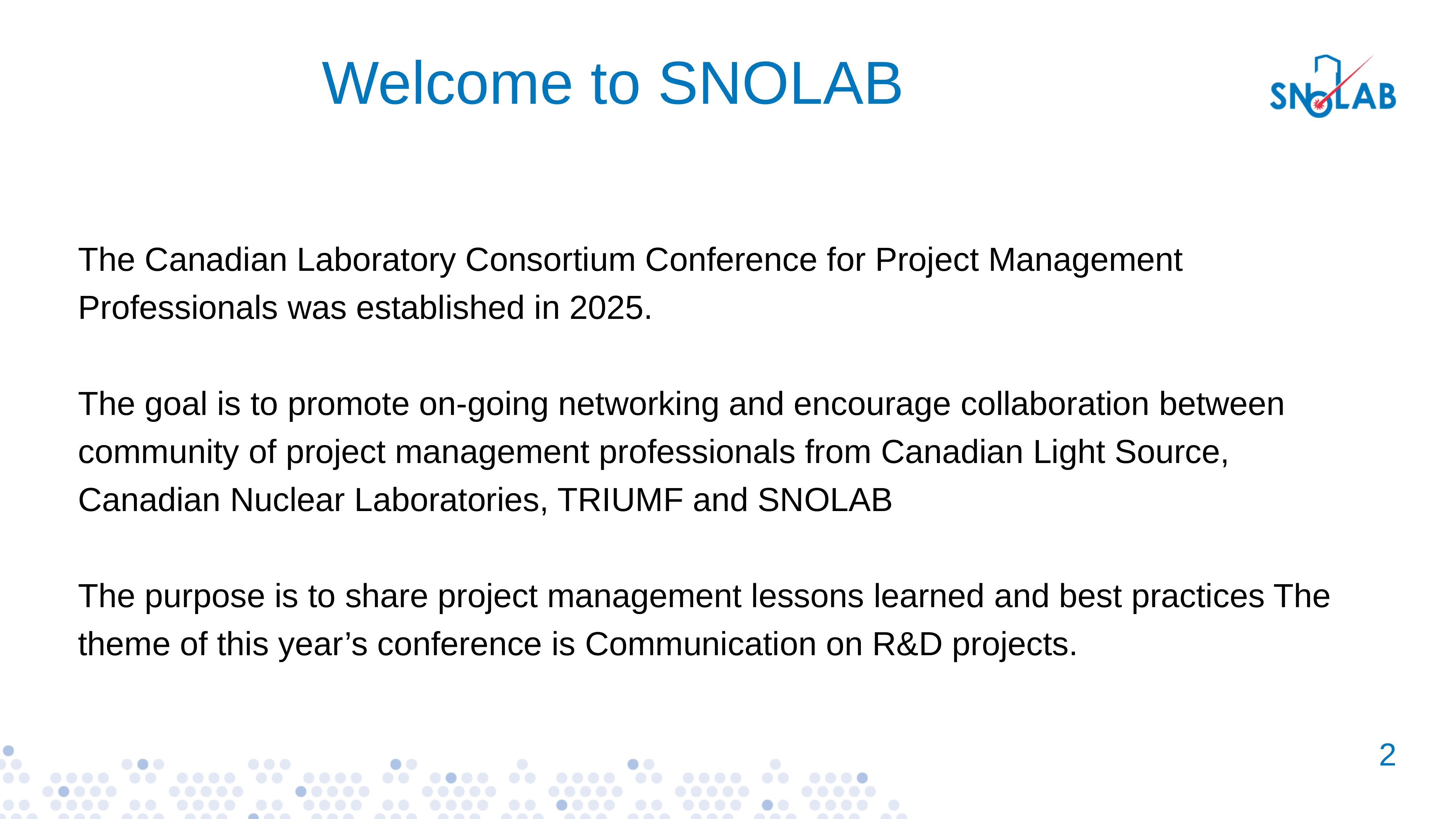

Welcome to SNOLAB
The Canadian Laboratory Consortium Conference for Project Management Professionals was established in 2025.

The goal is to promote on-going networking and encourage collaboration between community of project management professionals from Canadian Light Source, Canadian Nuclear Laboratories, TRIUMF and SNOLAB

The purpose is to share project management lessons learned and best practices The theme of this year’s conference is Communication on R&D projects.

2